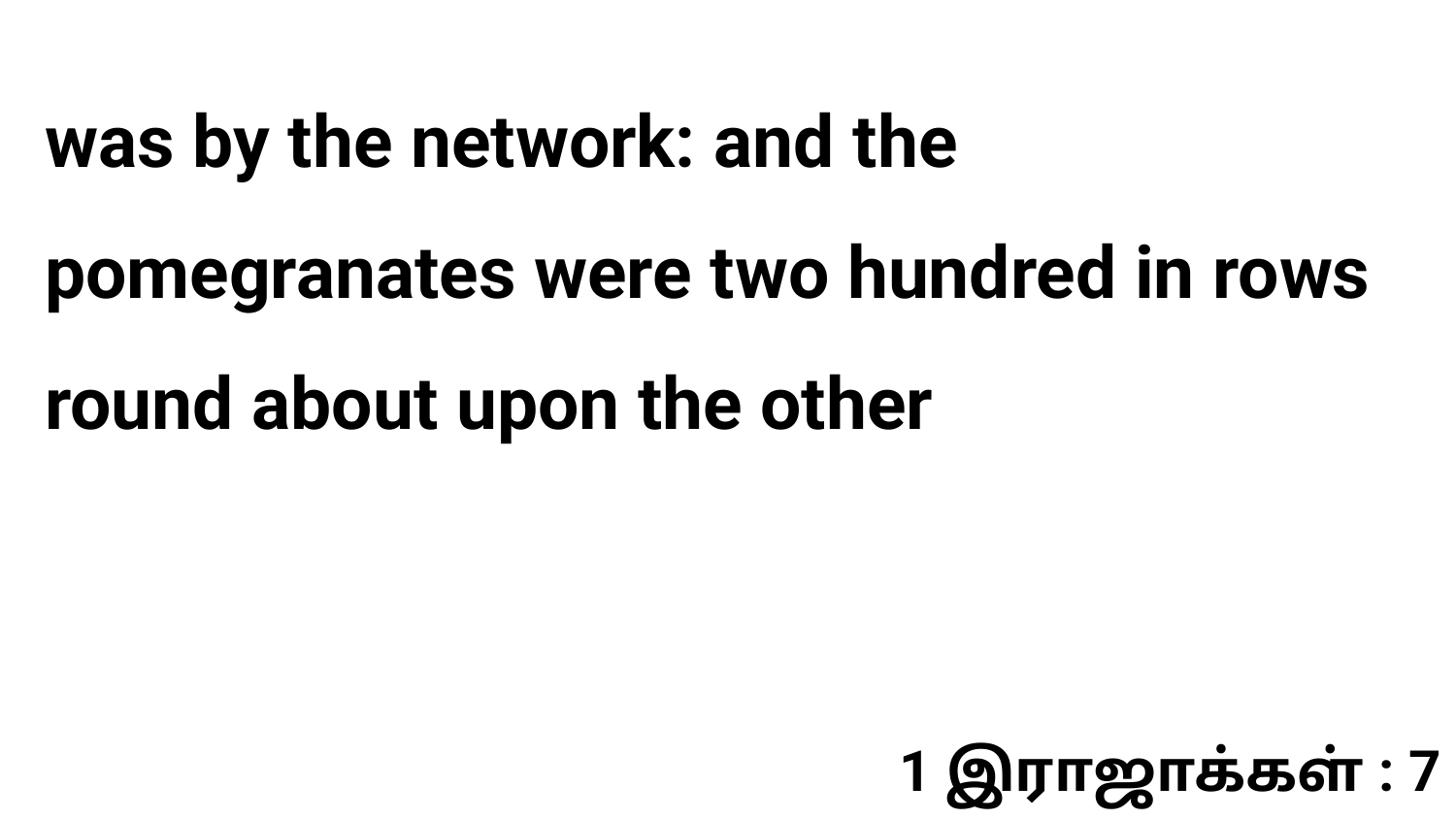

was by the network: and the pomegranates were two hundred in rows round about upon the other
1 இராஜாக்கள் : 7